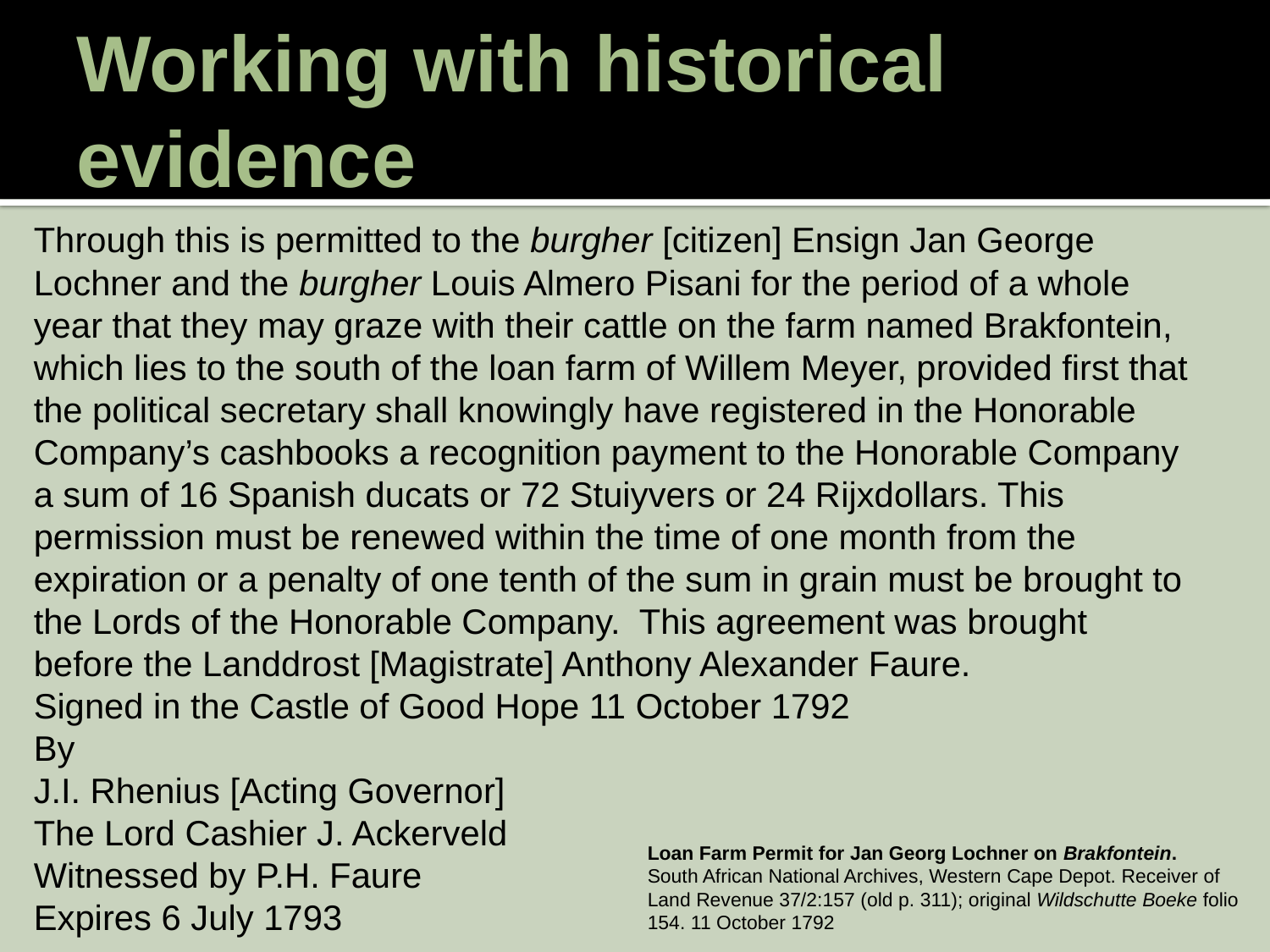

# Working with historical evidence
Through this is permitted to the burgher [citizen] Ensign Jan George Lochner and the burgher Louis Almero Pisani for the period of a whole year that they may graze with their cattle on the farm named Brakfontein, which lies to the south of the loan farm of Willem Meyer, provided first that the political secretary shall knowingly have registered in the Honorable Company’s cashbooks a recognition payment to the Honorable Company a sum of 16 Spanish ducats or 72 Stuiyvers or 24 Rijxdollars. This permission must be renewed within the time of one month from the expiration or a penalty of one tenth of the sum in grain must be brought to the Lords of the Honorable Company.  This agreement was brought before the Landdrost [Magistrate] Anthony Alexander Faure.
Signed in the Castle of Good Hope 11 October 1792
By
J.I. Rhenius [Acting Governor]
The Lord Cashier J. Ackerveld
Witnessed by P.H. Faure
Expires 6 July 1793
Loan Farm Permit for Jan Georg Lochner on Brakfontein.
South African National Archives, Western Cape Depot. Receiver of Land Revenue 37/2:157 (old p. 311); original Wildschutte Boeke folio 154. 11 October 1792